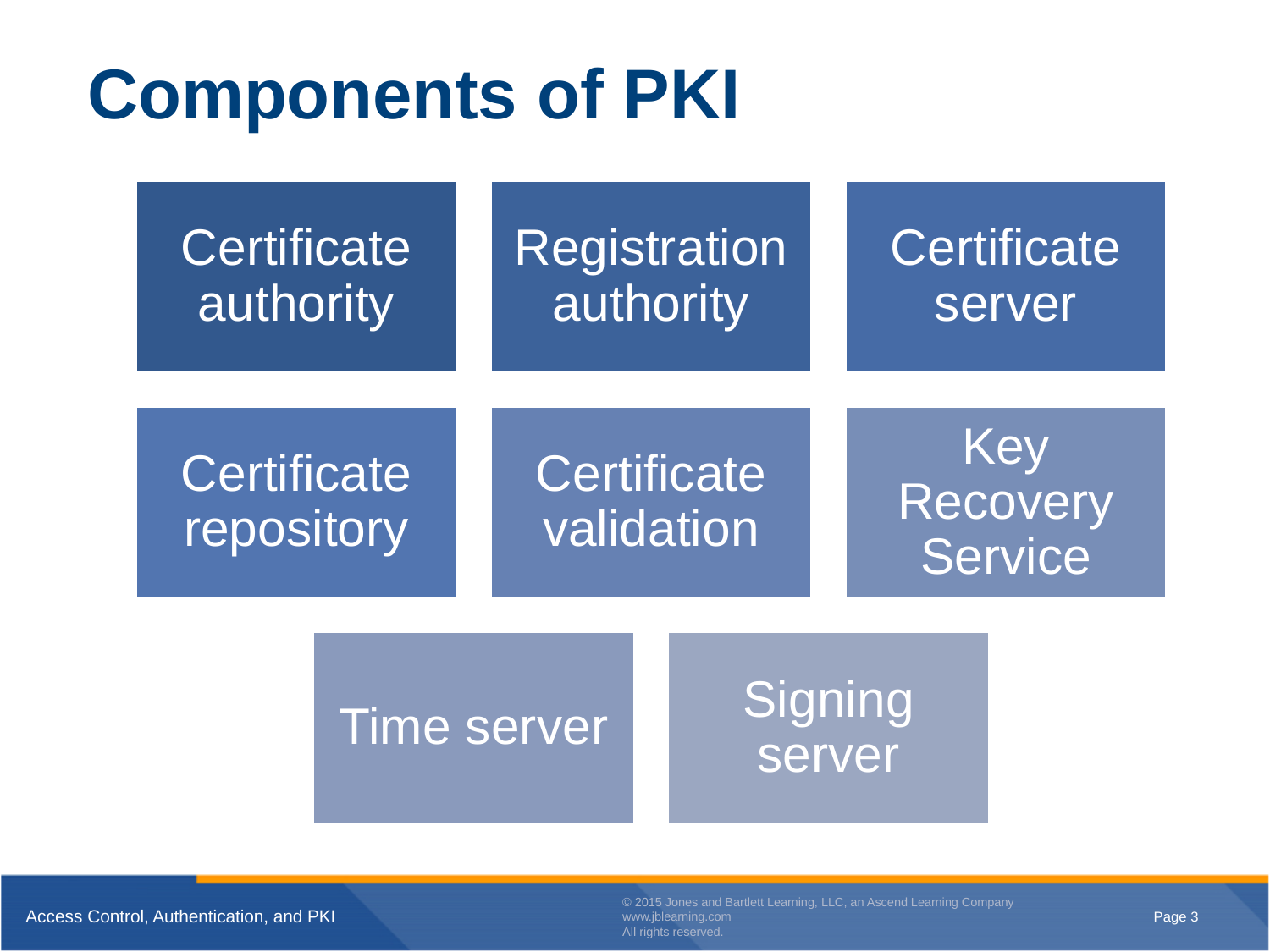

# Components of PKI
Certificate authority
Registration authority
Certificate server
Certificate repository
Certificate validation
Key Recovery Service
Time server
Signing server